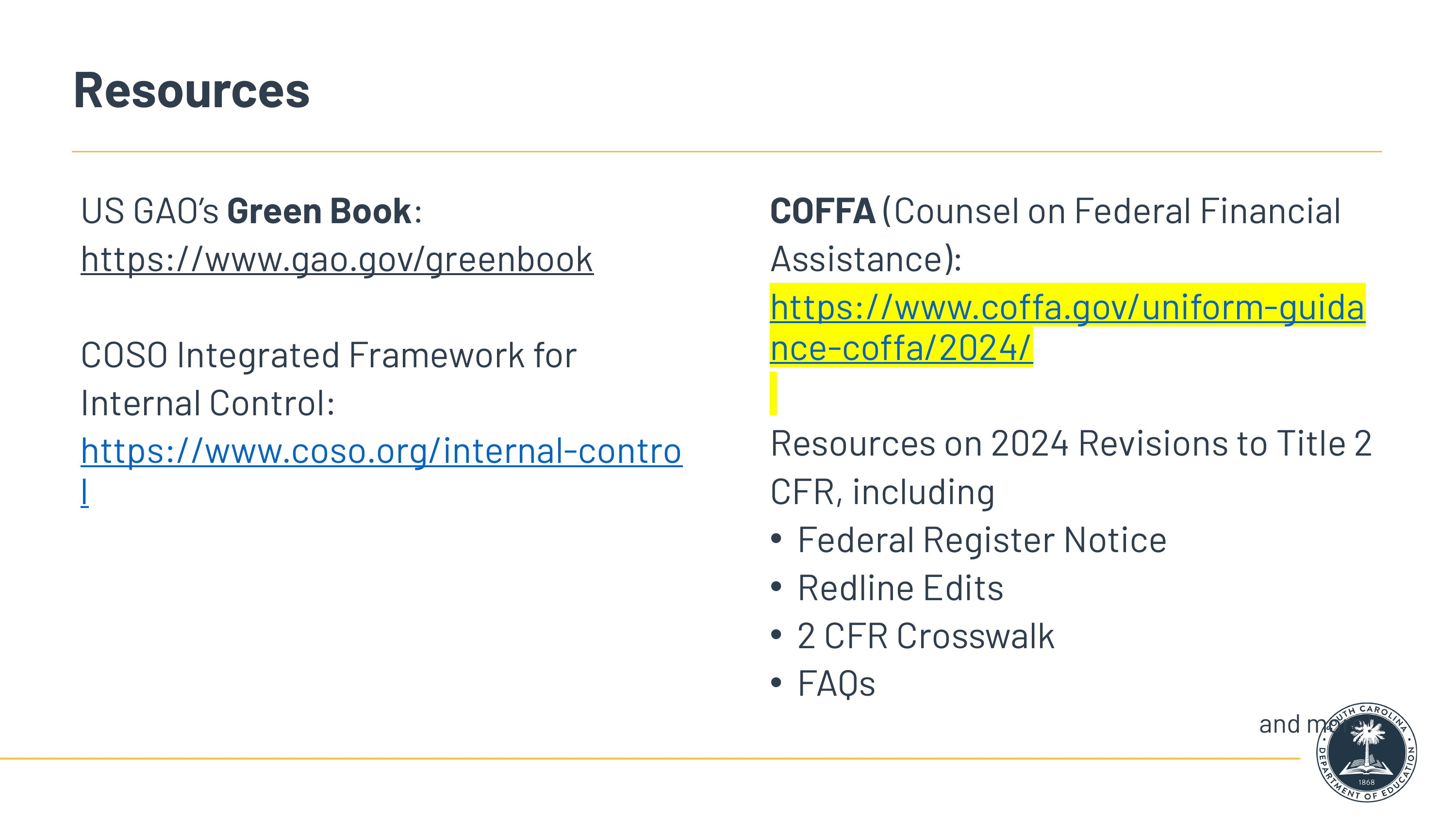

# Resources
US GAO’s Green Book:
https://www.gao.gov/greenbook

COSO Integrated Framework for Internal Control: https://www.coso.org/internal-control
COFFA (Counsel on Federal Financial Assistance): https://www.coffa.gov/uniform-guidance-coffa/2024/
Resources on 2024 Revisions to Title 2 CFR, including
Federal Register Notice
Redline Edits
2 CFR Crosswalk
FAQs
and more!